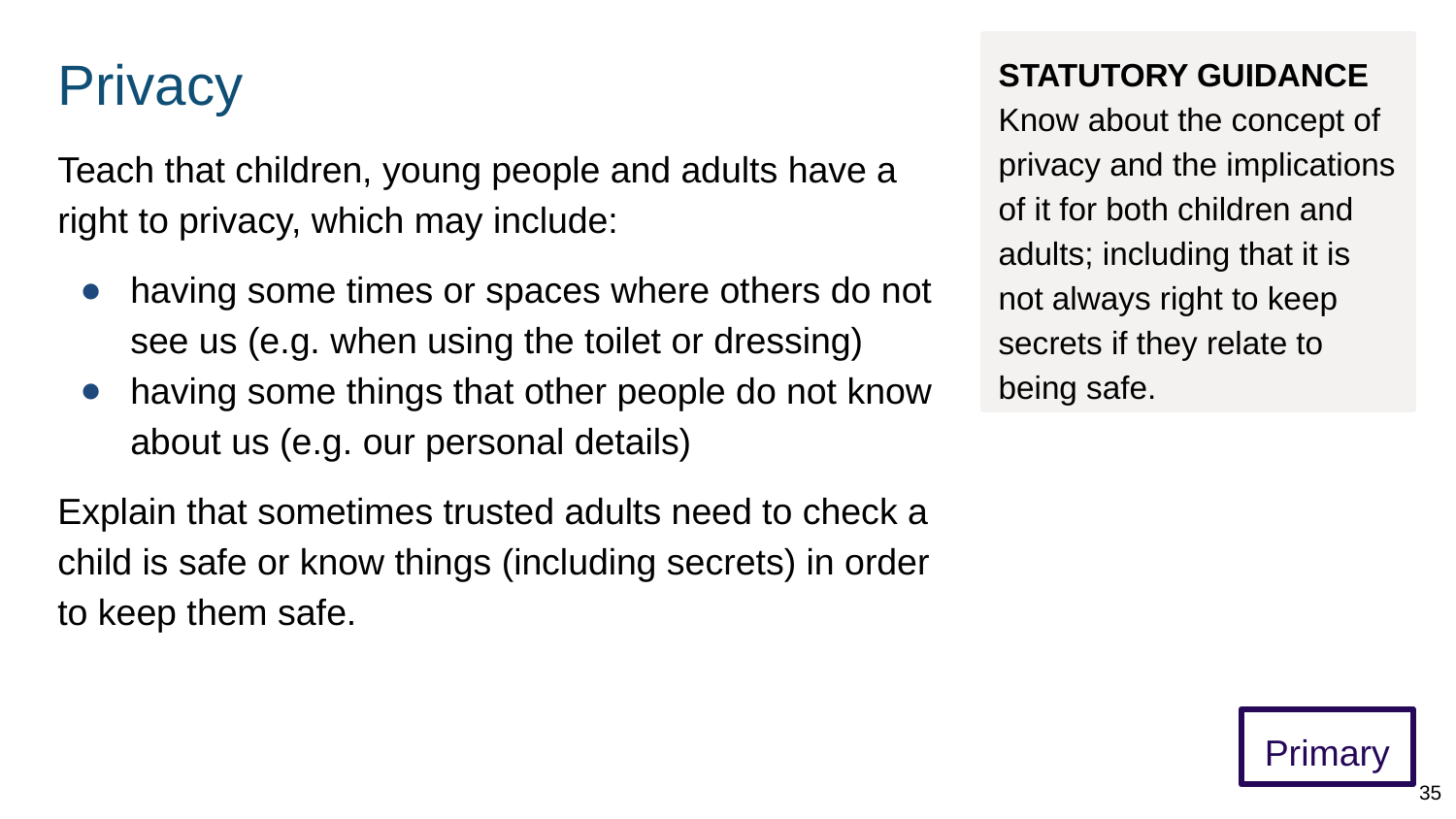

# Privacy

STATUTORY GUIDANCE
Know about the concept of privacy and the implications of it for both children and adults; including that it is not always right to keep secrets if they relate to being safe.

Teach that children, young people and adults have a right to privacy, which may include:
having some times or spaces where others do not see us (e.g. when using the toilet or dressing)
having some things that other people do not know about us (e.g. our personal details)
Explain that sometimes trusted adults need to check a child is safe or know things (including secrets) in order to keep them safe.

Primary
35